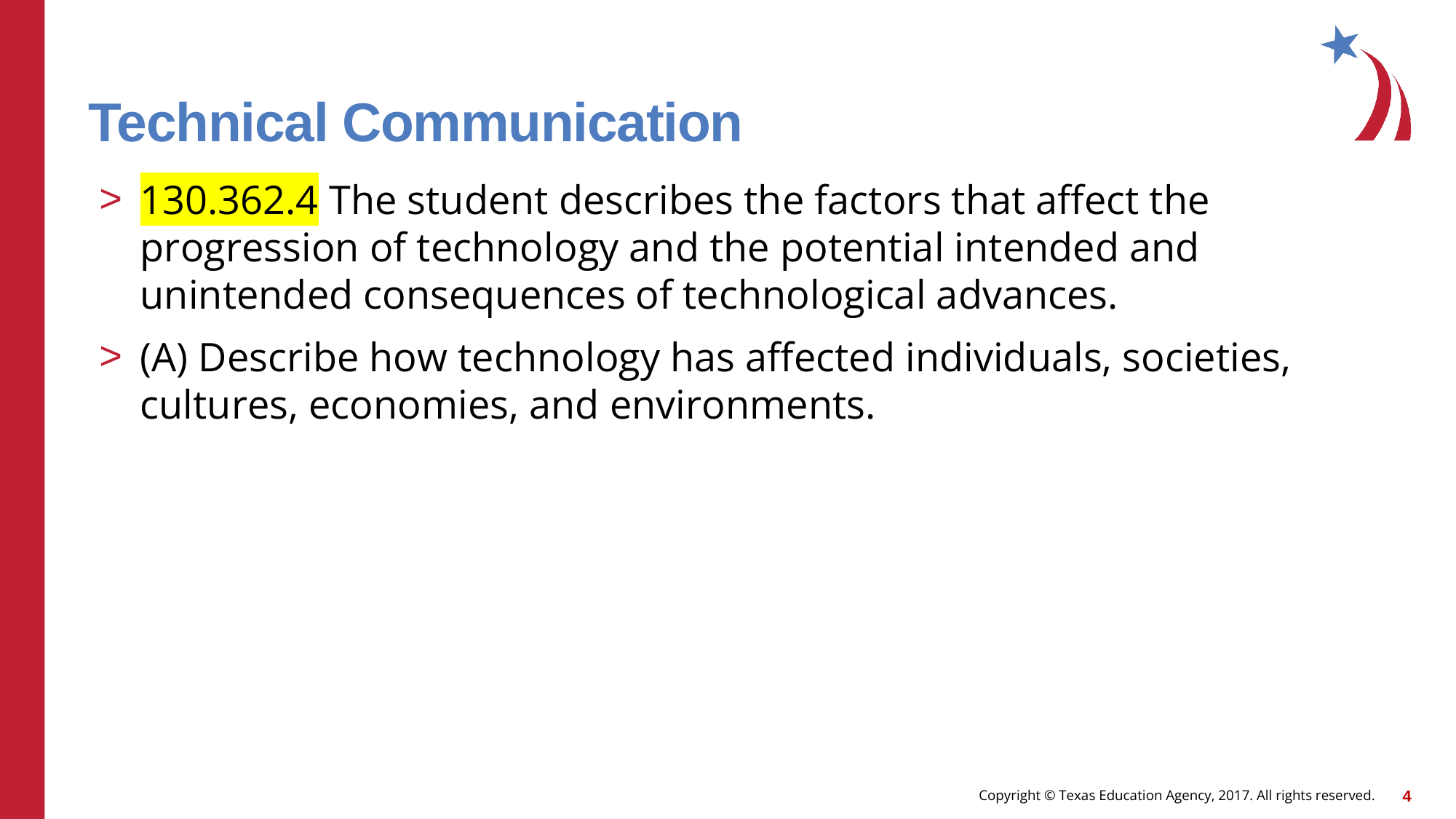

# Technical Communication
130.362.4 The student describes the factors that affect the progression of technology and the potential intended and unintended consequences of technological advances.
(A) Describe how technology has affected individuals, societies, cultures, economies, and environments.